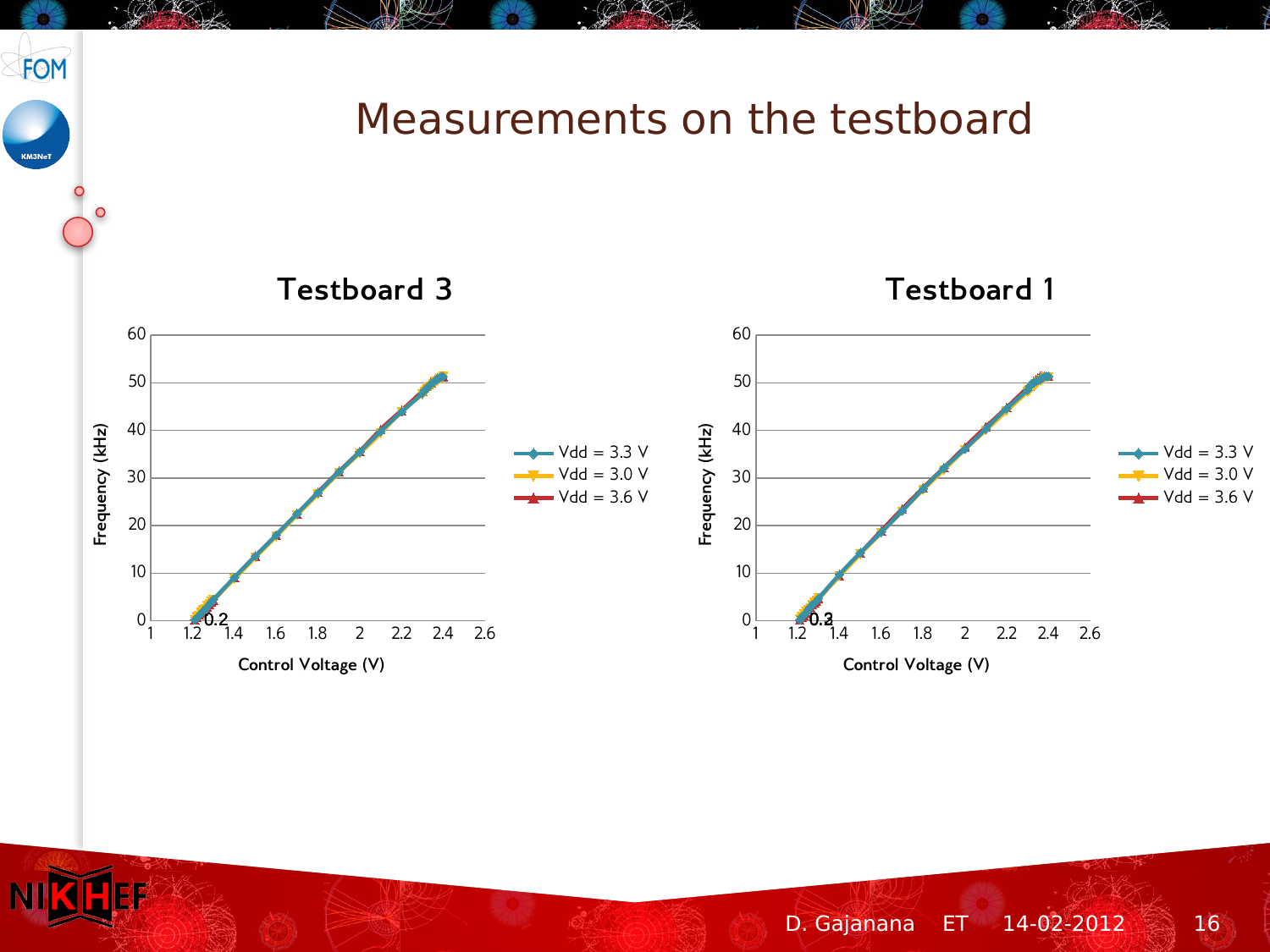

# Measurements on the testboard

### Chart: Testboard 3

| Category | Vdd = 3.3 V | Vdd = 3.0 V | Vdd = 3.6 V |
|---|---|---|---|

### Chart: Testboard 1

| Category | Vdd = 3.3 V | Vdd = 3.0 V | Vdd = 3.6 V |
|---|---|---|---|
D. Gajanana    ET     14-02-2012
16